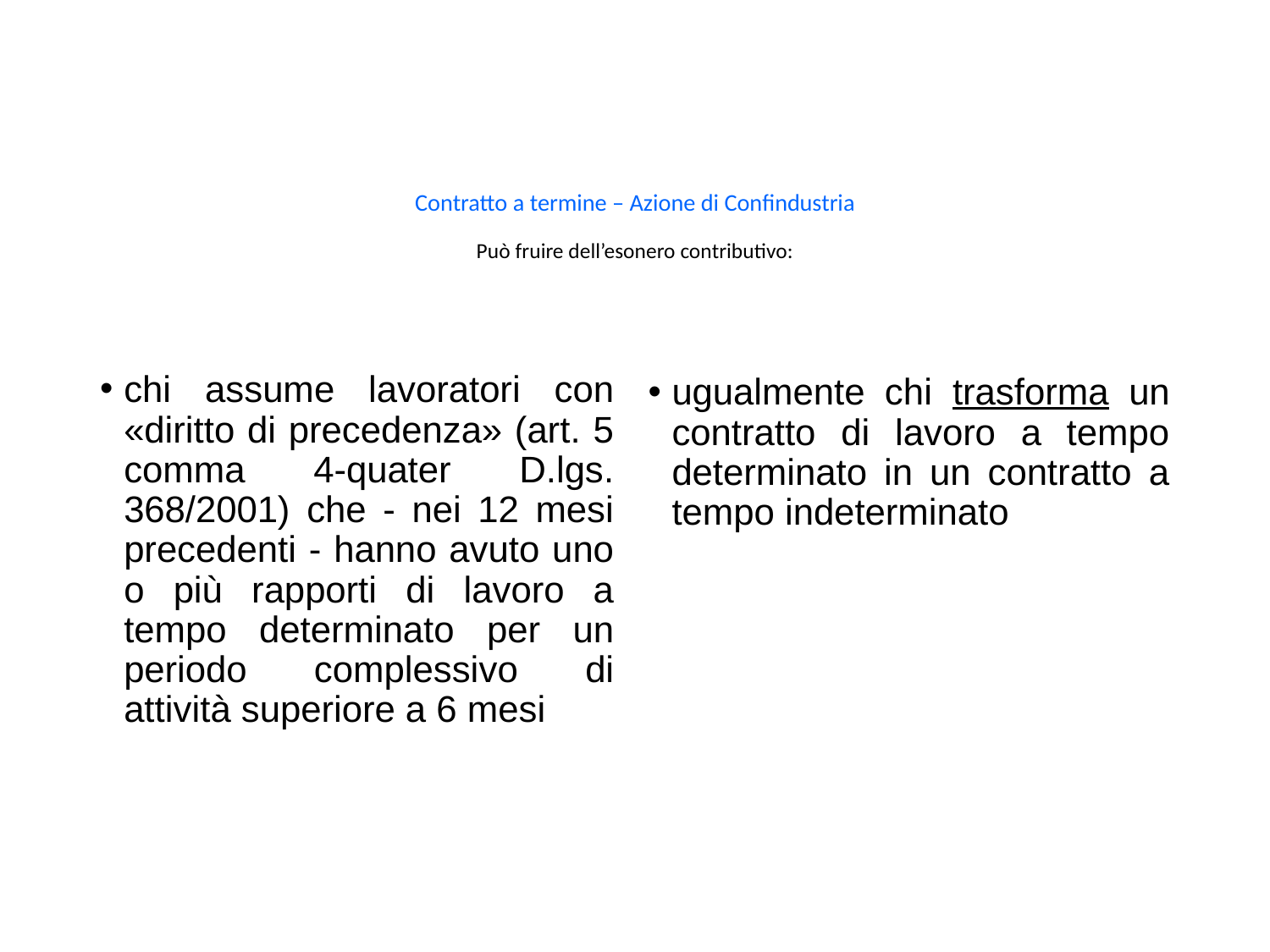

# Contratto a termine – Azione di Confindustria Può fruire dell’esonero contributivo:

chi assume lavoratori con «diritto di precedenza» (art. 5 comma 4-quater D.lgs. 368/2001) che - nei 12 mesi precedenti - hanno avuto uno o più rapporti di lavoro a tempo determinato per un periodo complessivo di attività superiore a 6 mesi

ugualmente chi trasforma un contratto di lavoro a tempo determinato in un contratto a tempo indeterminato